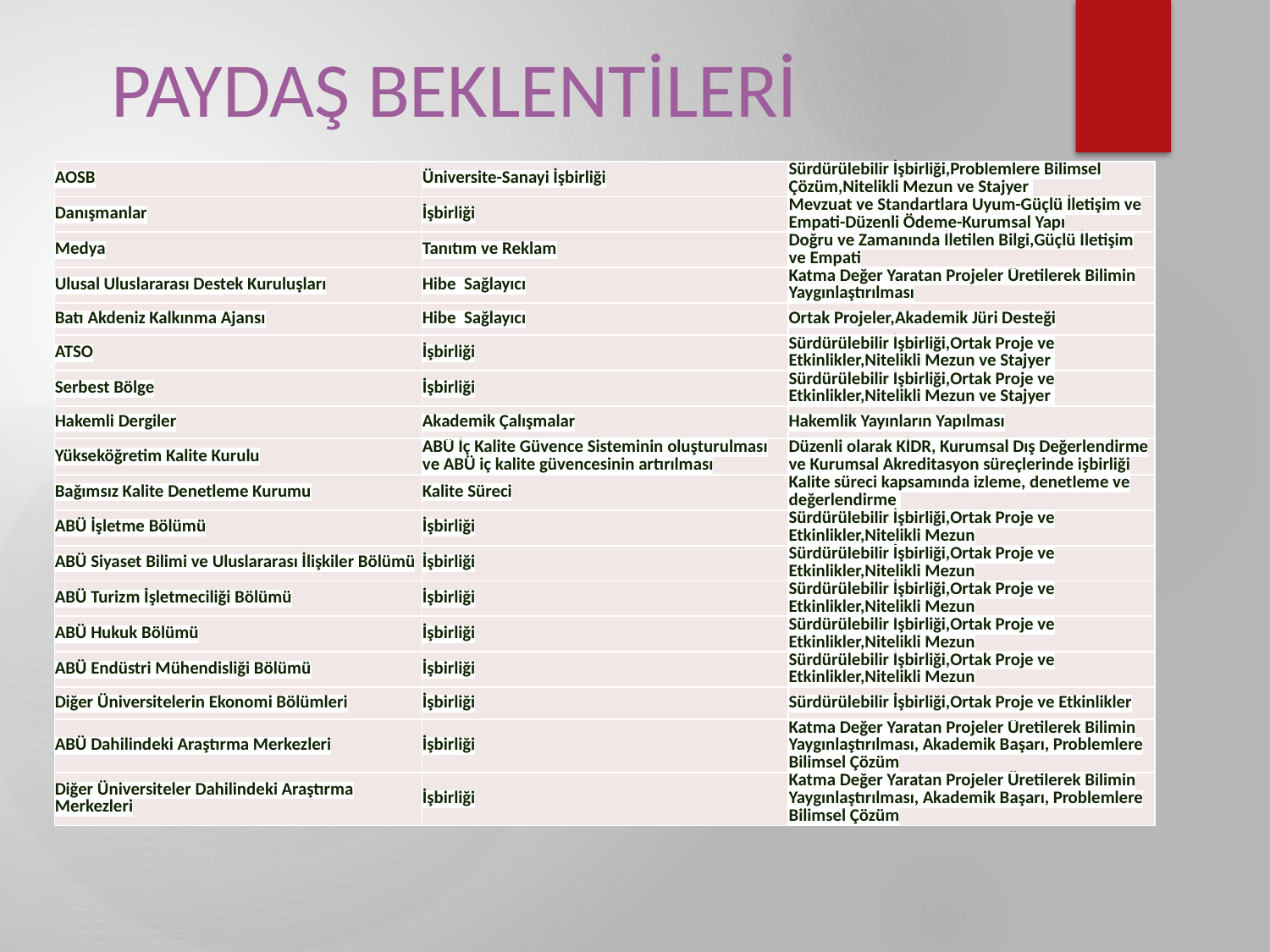

# PAYDAŞ BEKLENTİLERİ

| AOSB | Üniversite-Sanayi İşbirliği | Sürdürülebilir İşbirliği,Problemlere Bilimsel Çözüm,Nitelikli Mezun ve Stajyer |
| --- | --- | --- |
| Danışmanlar | İşbirliği | Mevzuat ve Standartlara Uyum-Güçlü İletişim ve Empati-Düzenli Ödeme-Kurumsal Yapı |
| Medya | Tanıtım ve Reklam | Doğru ve Zamanında İletilen Bilgi,Güçlü İletişim ve Empati |
| Ulusal Uluslararası Destek Kuruluşları | Hibe Sağlayıcı | Katma Değer Yaratan Projeler Üretilerek Bilimin Yaygınlaştırılması |
| Batı Akdeniz Kalkınma Ajansı | Hibe Sağlayıcı | Ortak Projeler,Akademik Jüri Desteği |
| ATSO | İşbirliği | Sürdürülebilir İşbirliği,Ortak Proje ve Etkinlikler,Nitelikli Mezun ve Stajyer |
| Serbest Bölge | İşbirliği | Sürdürülebilir İşbirliği,Ortak Proje ve Etkinlikler,Nitelikli Mezun ve Stajyer |
| Hakemli Dergiler | Akademik Çalışmalar | Hakemlik Yayınların Yapılması |
| Yükseköğretim Kalite Kurulu | ABÜ İç Kalite Güvence Sisteminin oluşturulması ve ABÜ iç kalite güvencesinin artırılması | Düzenli olarak KİDR, Kurumsal Dış Değerlendirme ve Kurumsal Akreditasyon süreçlerinde işbirliği |
| Bağımsız Kalite Denetleme Kurumu | Kalite Süreci | Kalite süreci kapsamında izleme, denetleme ve değerlendirme |
| ABÜ İşletme Bölümü | İşbirliği | Sürdürülebilir İşbirliği,Ortak Proje ve Etkinlikler,Nitelikli Mezun |
| ABÜ Siyaset Bilimi ve Uluslararası İlişkiler Bölümü | İşbirliği | Sürdürülebilir İşbirliği,Ortak Proje ve Etkinlikler,Nitelikli Mezun |
| ABÜ Turizm İşletmeciliği Bölümü | İşbirliği | Sürdürülebilir İşbirliği,Ortak Proje ve Etkinlikler,Nitelikli Mezun |
| ABÜ Hukuk Bölümü | İşbirliği | Sürdürülebilir İşbirliği,Ortak Proje ve Etkinlikler,Nitelikli Mezun |
| ABÜ Endüstri Mühendisliği Bölümü | İşbirliği | Sürdürülebilir İşbirliği,Ortak Proje ve Etkinlikler,Nitelikli Mezun |
| Diğer Üniversitelerin Ekonomi Bölümleri | İşbirliği | Sürdürülebilir İşbirliği,Ortak Proje ve Etkinlikler |
| ABÜ Dahilindeki Araştırma Merkezleri | İşbirliği | Katma Değer Yaratan Projeler Üretilerek Bilimin Yaygınlaştırılması, Akademik Başarı, Problemlere Bilimsel Çözüm |
| Diğer Üniversiteler Dahilindeki Araştırma Merkezleri | İşbirliği | Katma Değer Yaratan Projeler Üretilerek Bilimin Yaygınlaştırılması, Akademik Başarı, Problemlere Bilimsel Çözüm |